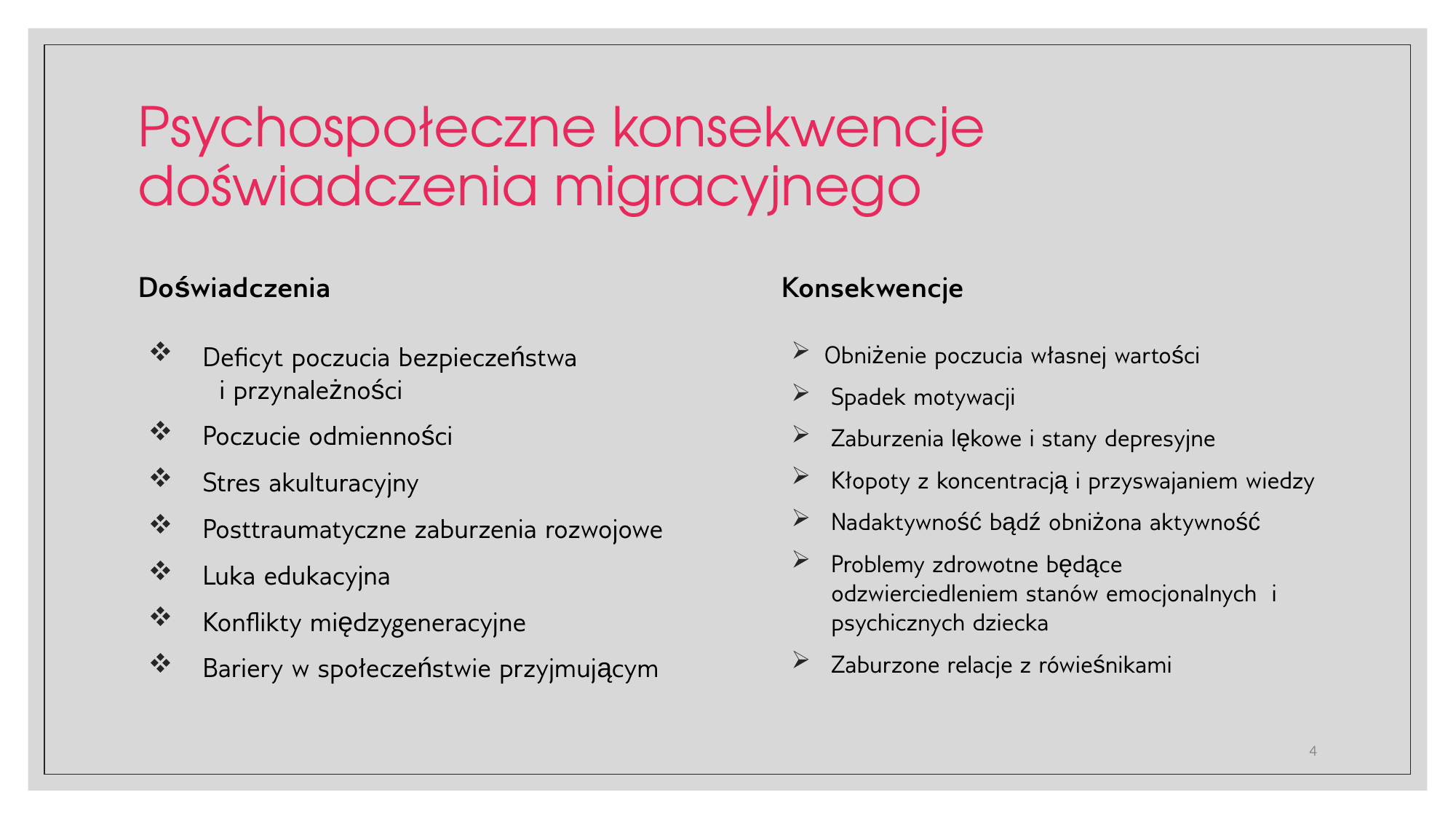

# Psychospołeczne konsekwencje doświadczenia migracyjnego
Doświadczenia
Konsekwencje
Obniżenie poczucia własnej wartości
Spadek motywacji
Zaburzenia lękowe i stany depresyjne
Kłopoty z koncentracją i przyswajaniem wiedzy
Nadaktywność bądź obniżona aktywność
Problemy zdrowotne będące odzwierciedleniem stanów emocjonalnych  i psychicznych dziecka
Zaburzone relacje z rówieśnikami
Deficyt poczucia bezpieczeństwa              i przynależności
Poczucie odmienności
Stres akulturacyjny
Posttraumatyczne zaburzenia rozwojowe
Luka edukacyjna
Konflikty międzygeneracyjne
Bariery w społeczeństwie przyjmującym

4